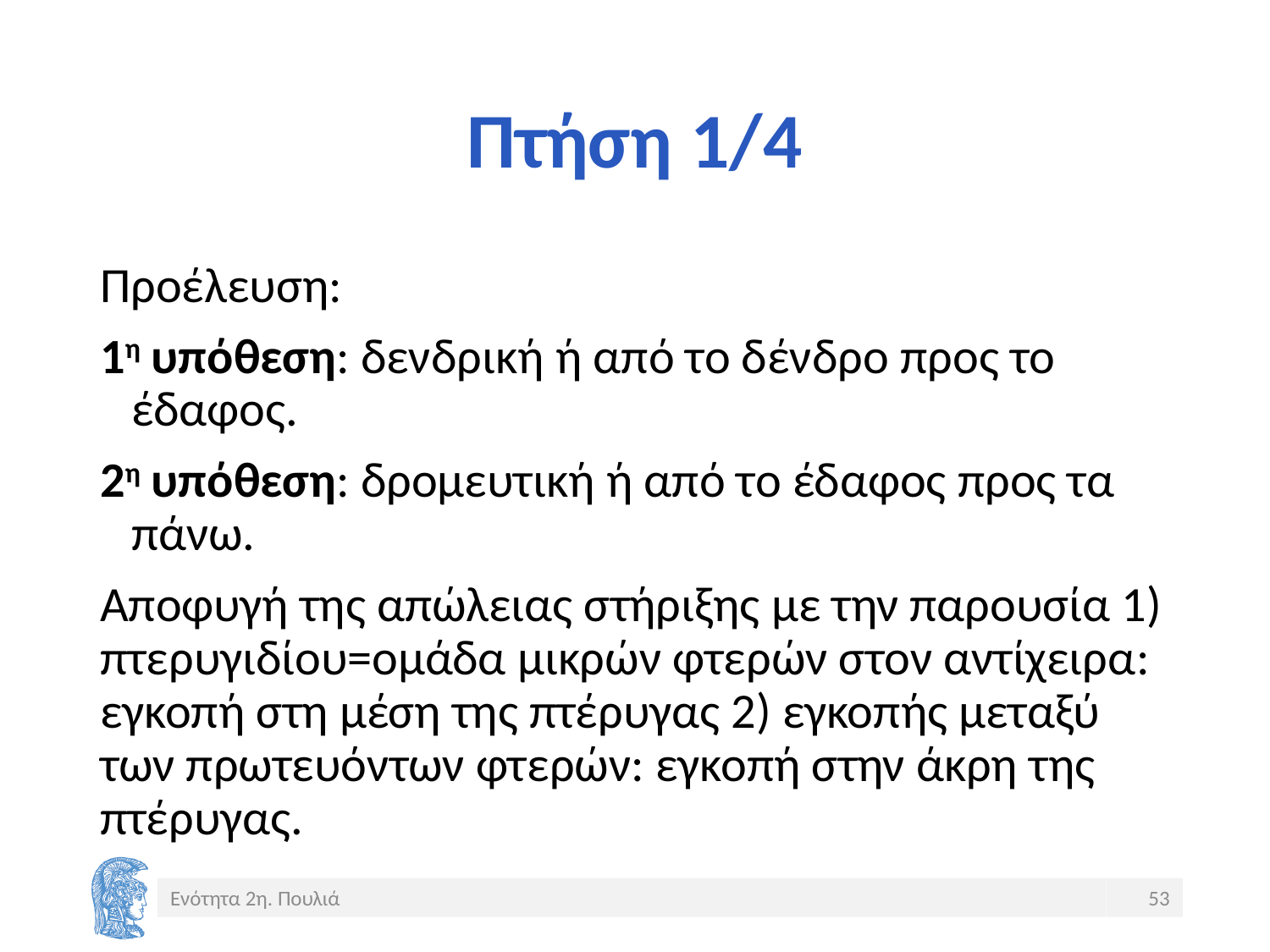

# Πτήση 1/4
Προέλευση:
1η υπόθεση: δενδρική ή από το δένδρο προς το έδαφος.
2η υπόθεση: δρομευτική ή από το έδαφος προς τα πάνω.
Αποφυγή της απώλειας στήριξης με την παρουσία 1) πτερυγιδίου=ομάδα μικρών φτερών στον αντίχειρα: εγκοπή στη μέση της πτέρυγας 2) εγκοπής μεταξύ των πρωτευόντων φτερών: εγκοπή στην άκρη της πτέρυγας.
Ενότητα 2η. Πουλιά
53